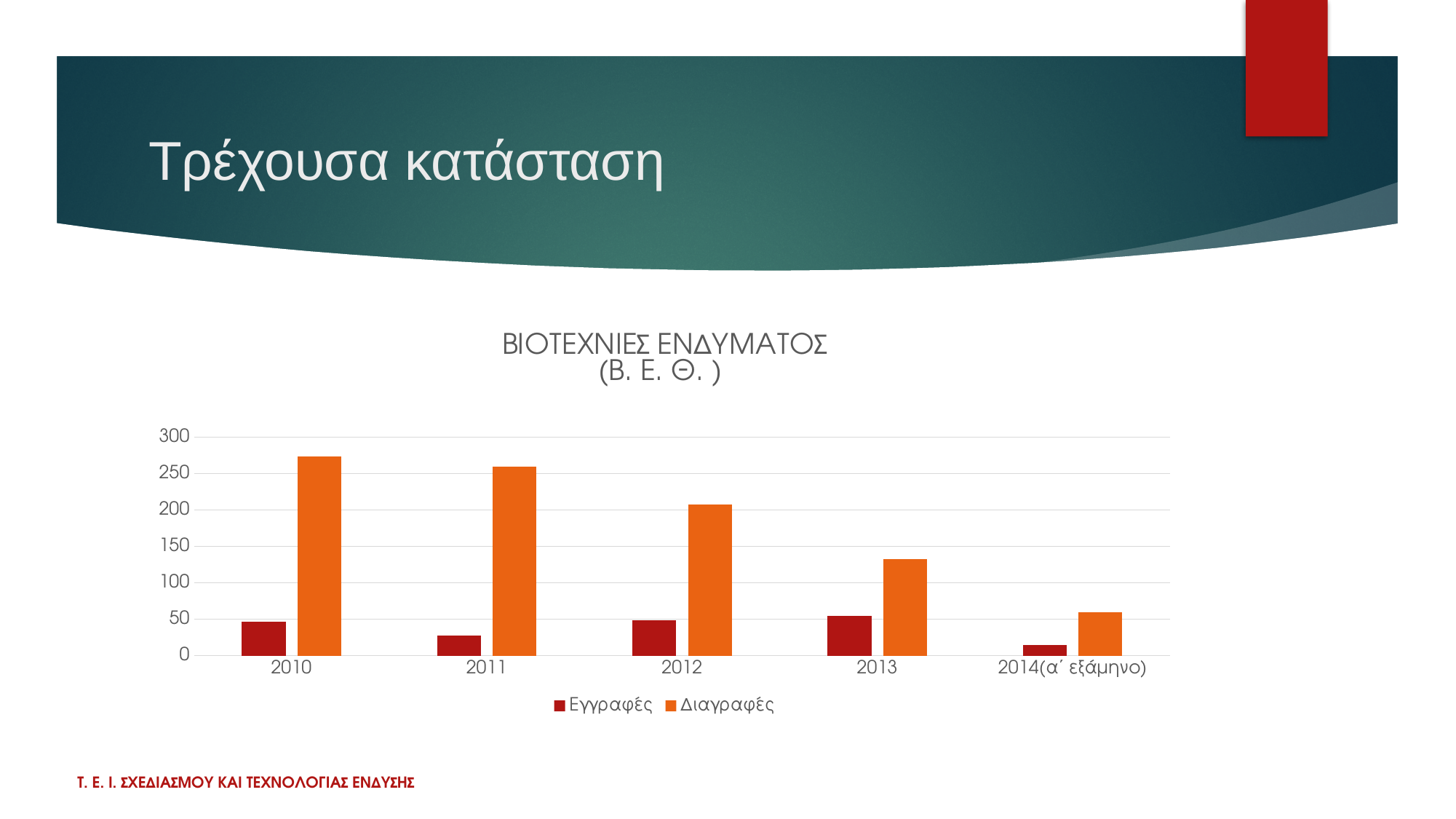

# Τρέχουσα κατάσταση

### Chart: ΒΙΟΤΕΧΝΙΕΣ ΕΝΔΥΜΑΤΟΣ
(Β. Ε. Θ. )

| Category | Εγγραφές | Διαγραφές |
|---|---|---|
| 2010 | 47.0 | 273.0 |
| 2011 | 28.0 | 259.0 |
| 2012 | 49.0 | 207.0 |
| 2013 | 55.0 | 132.0 |
| 2014(α΄ εξάμηνο) | 15.0 | 60.0 |
Τ. Ε. Ι. ΣΧΕΔΙΑΣΜΟΥ ΚΑΙ ΤΕΧΝΟΛΟΓΙΑΣ ΕΝΔΥΣΗΣ